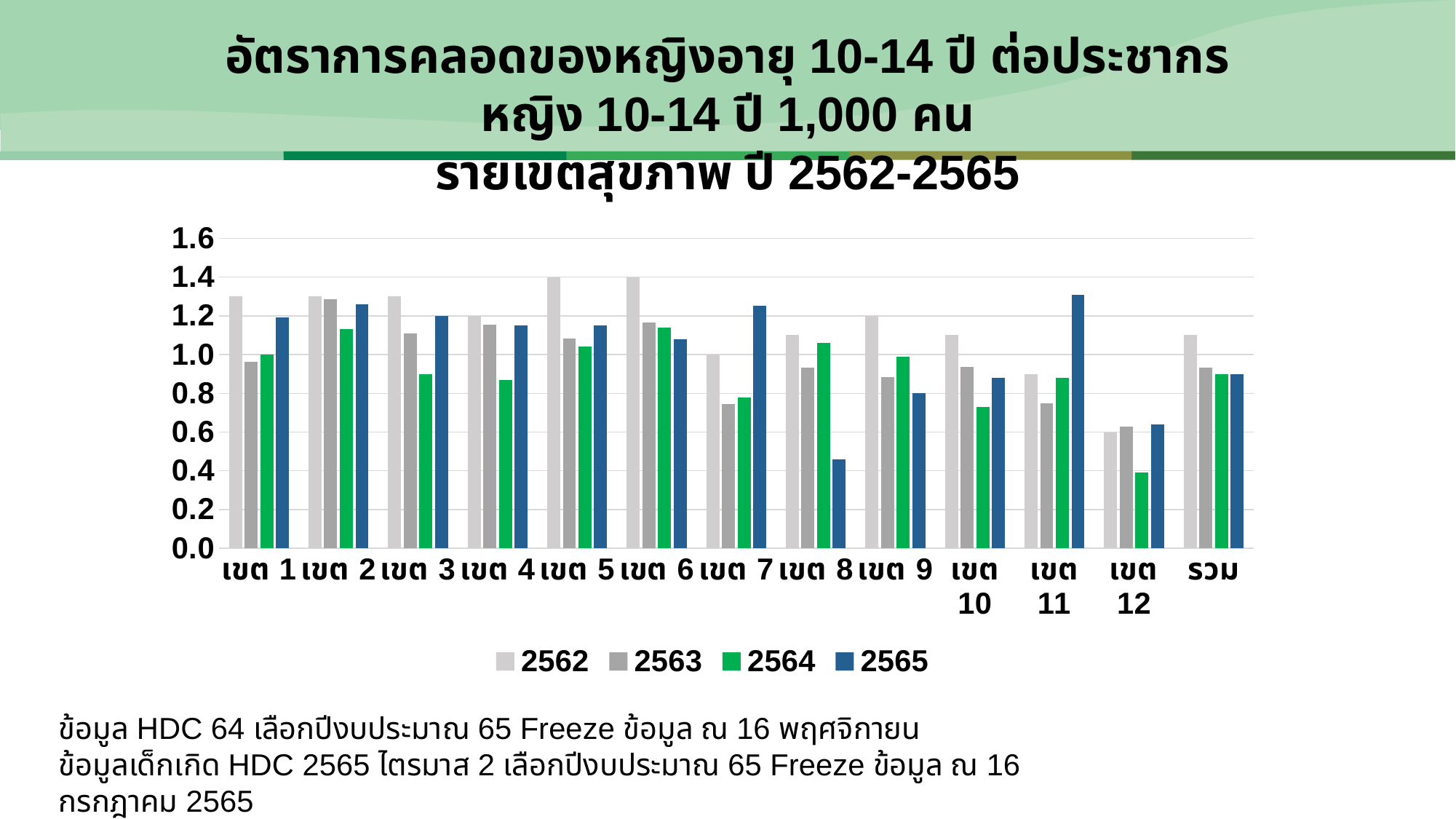

อัตราการคลอดของหญิงอายุ 10-14 ปี ต่อประชากรหญิง 10-14 ปี 1,000 คน
รายเขตสุขภาพ ปี 2562-2565

### Chart

| Category | 2562 | 2563 | 2564 | 2565 |
|---|---|---|---|---|
| เขต 1 | 1.3 | 0.9624984736498086 | 1.0 | 1.19 |
| เขต 2 | 1.3 | 1.2850349084286148 | 1.13 | 1.26 |
| เขต 3 | 1.3 | 1.1089548100914888 | 0.9 | 1.2 |
| เขต 4 | 1.2 | 1.1546481379600764 | 0.87 | 1.15 |
| เขต 5 | 1.4 | 1.0845914370836542 | 1.04 | 1.15 |
| เขต 6  | 1.4 | 1.1662914643738642 | 1.14 | 1.08 |
| เขต 7 | 1.0 | 0.7464379541745639 | 0.78 | 1.25 |
| เขต 8 | 1.1 | 0.9328912498365954 | 1.06 | 0.46 |
| เขต 9 | 1.2 | 0.8828826117272895 | 0.99 | 0.8 |
| เขต 10 | 1.1 | 0.9378135132384372 | 0.73 | 0.88 |
| เขต 11 | 0.9 | 0.7478499314470896 | 0.88 | 1.31 |
| เขต 12 | 0.6 | 0.626983384940299 | 0.39 | 0.64 |
| รวม | 1.1 | 0.9322973312139212 | 0.9 | 0.9 |
ข้อมูล HDC 64 เลือกปีงบประมาณ 65 Freeze ข้อมูล ณ 16 พฤศจิกายน
ข้อมูลเด็กเกิด HDC 2565 ไตรมาส 2 เลือกปีงบประมาณ 65 Freeze ข้อมูล ณ 16 กรกฎาคม 2565